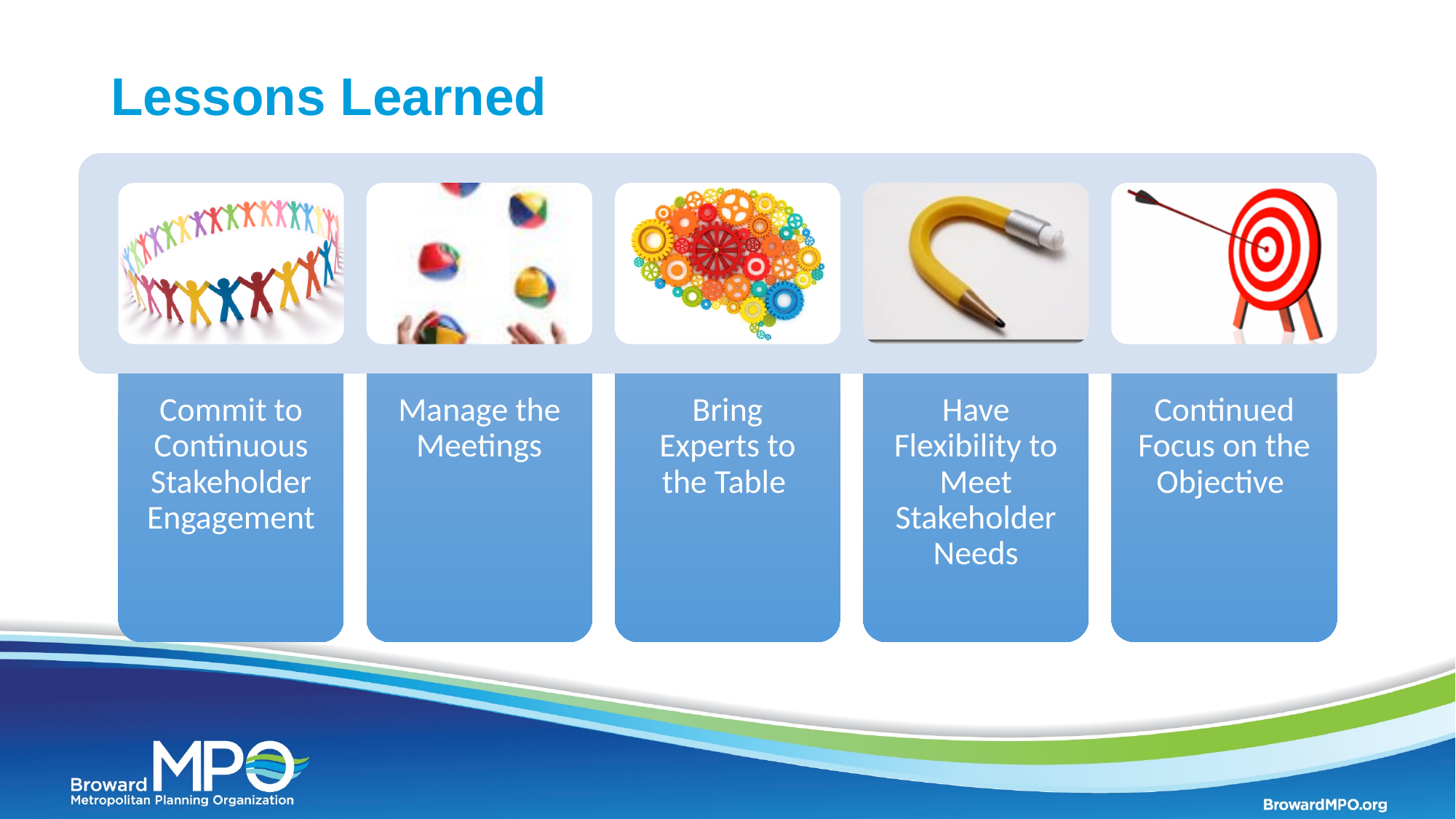

# Lessons Learned
Commit to Continuous Stakeholder Engagement
Manage the Meetings
Bring Experts to the Table
Have Flexibility to Meet Stakeholder Needs
Continued Focus on the Objective